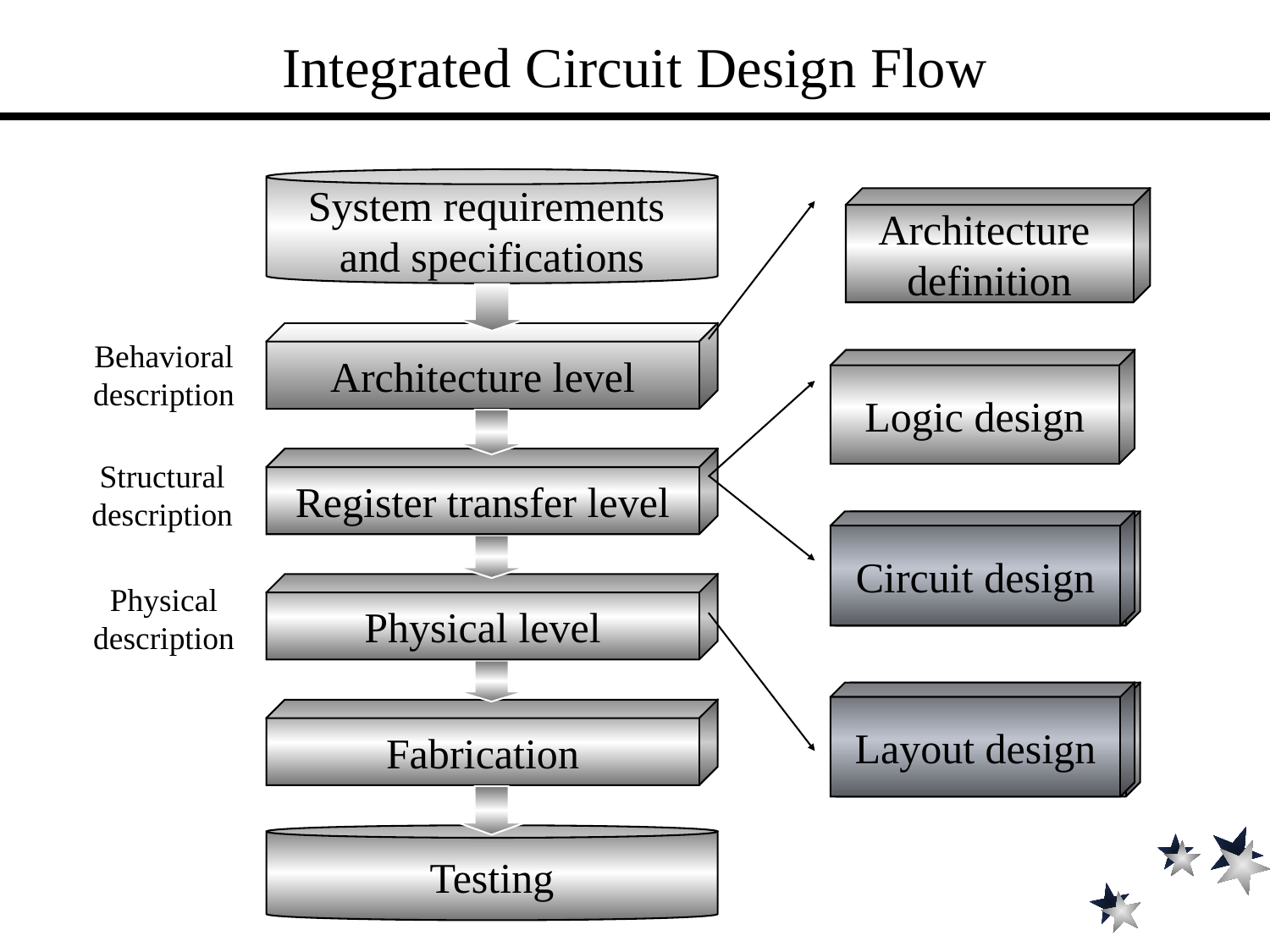

Integrated Circuit Design Flow

System requirements
and specifications
Architecture
definition

Architecture level
Behavioral
description
Logic design

Register transfer level
Structural
description

Circuit design
Circuit design

Physical level
Physical
description

Layout design

Fabrication
Layout design

Testing